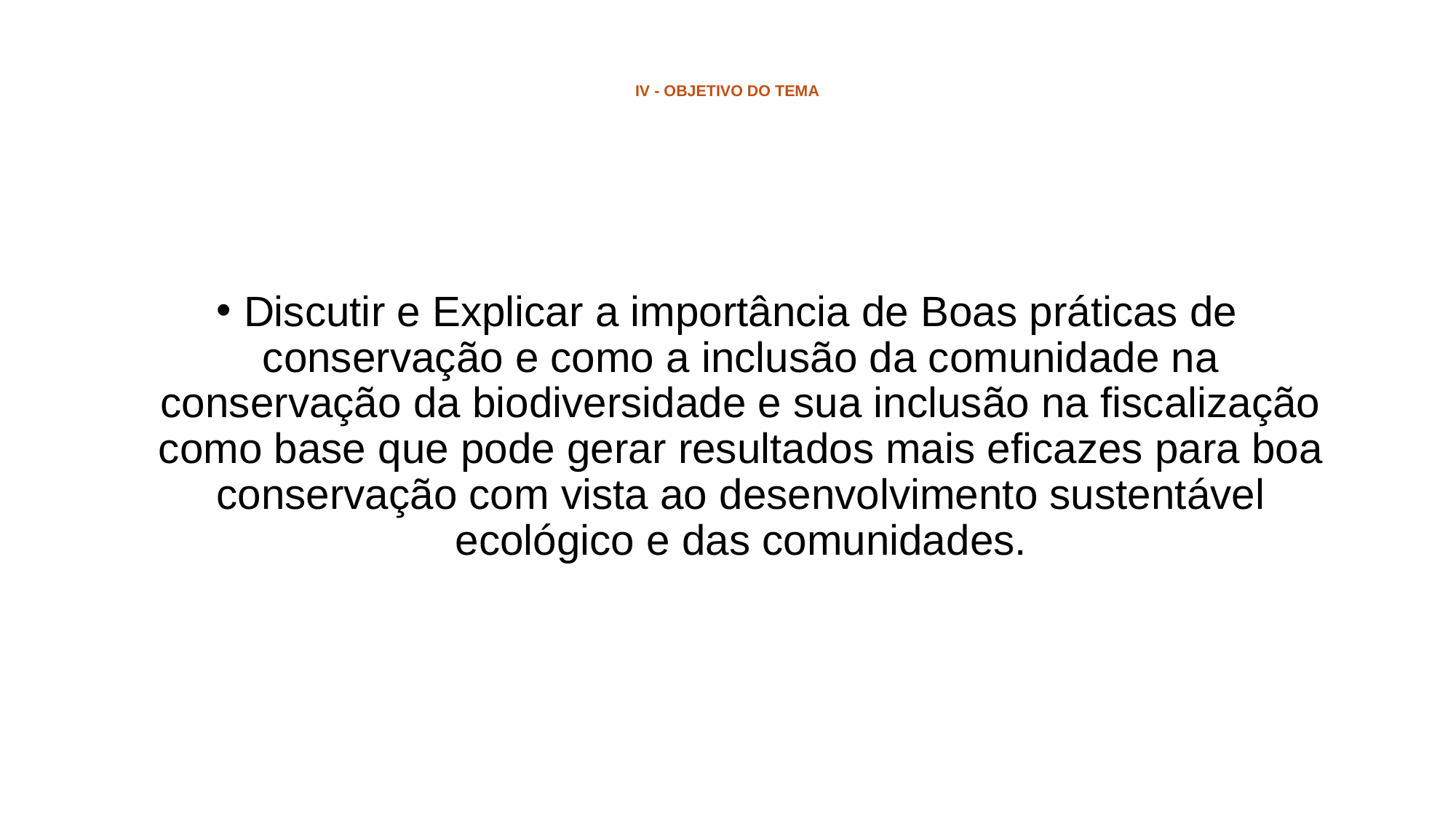

# IV - OBJETIVO DO TEMA

Discutir e Explicar a importância de Boas práticas de conservação e como a inclusão da comunidade na conservação da biodiversidade e sua inclusão na fiscalização como base que pode gerar resultados mais eficazes para boa conservação com vista ao desenvolvimento sustentável ecológico e das comunidades.